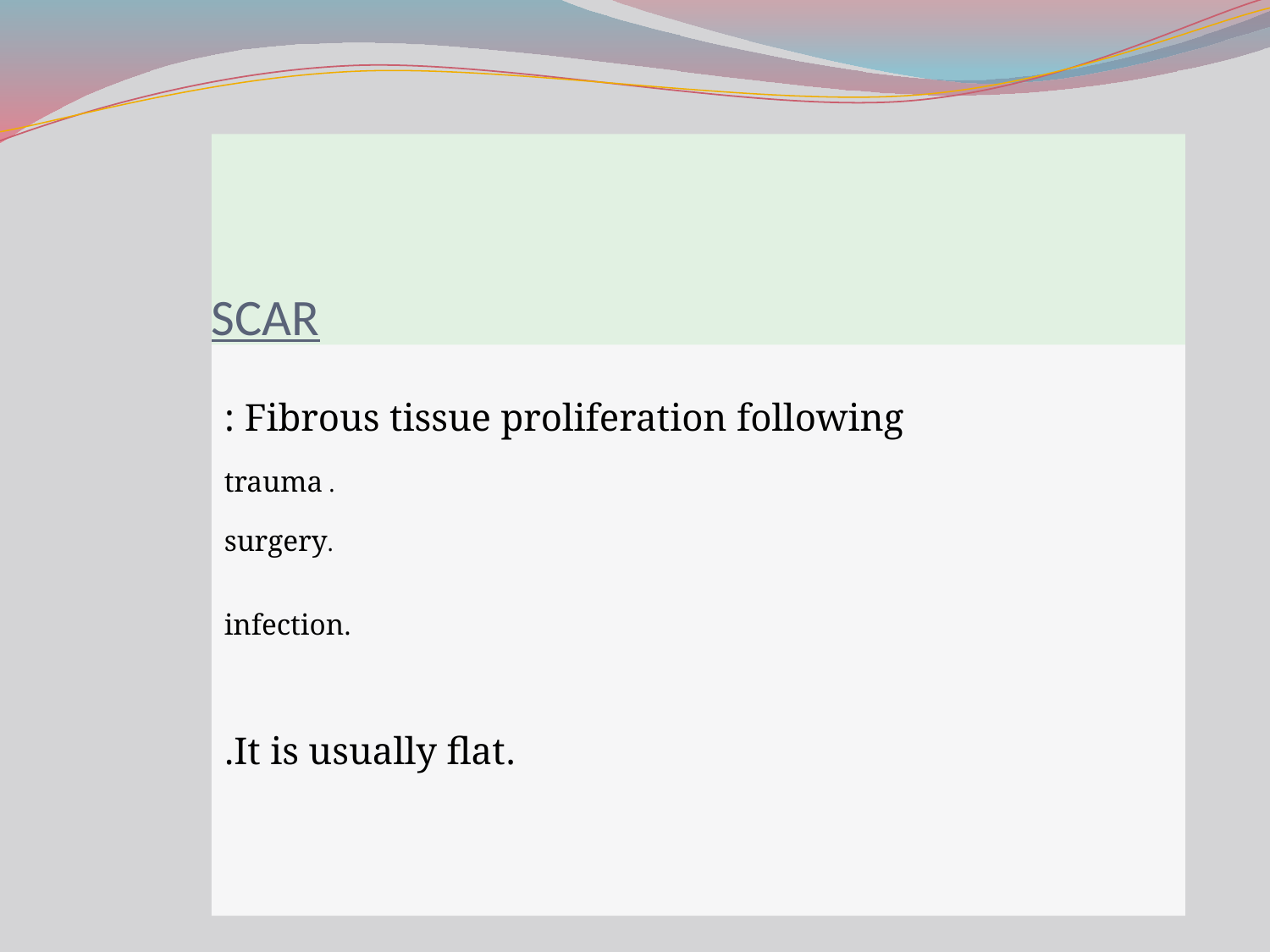

# SCAR

Fibrous tissue proliferation following :

                                                                                . trauma

                                                                                 .surgery

                                                  .infection

        .It is usually flat.